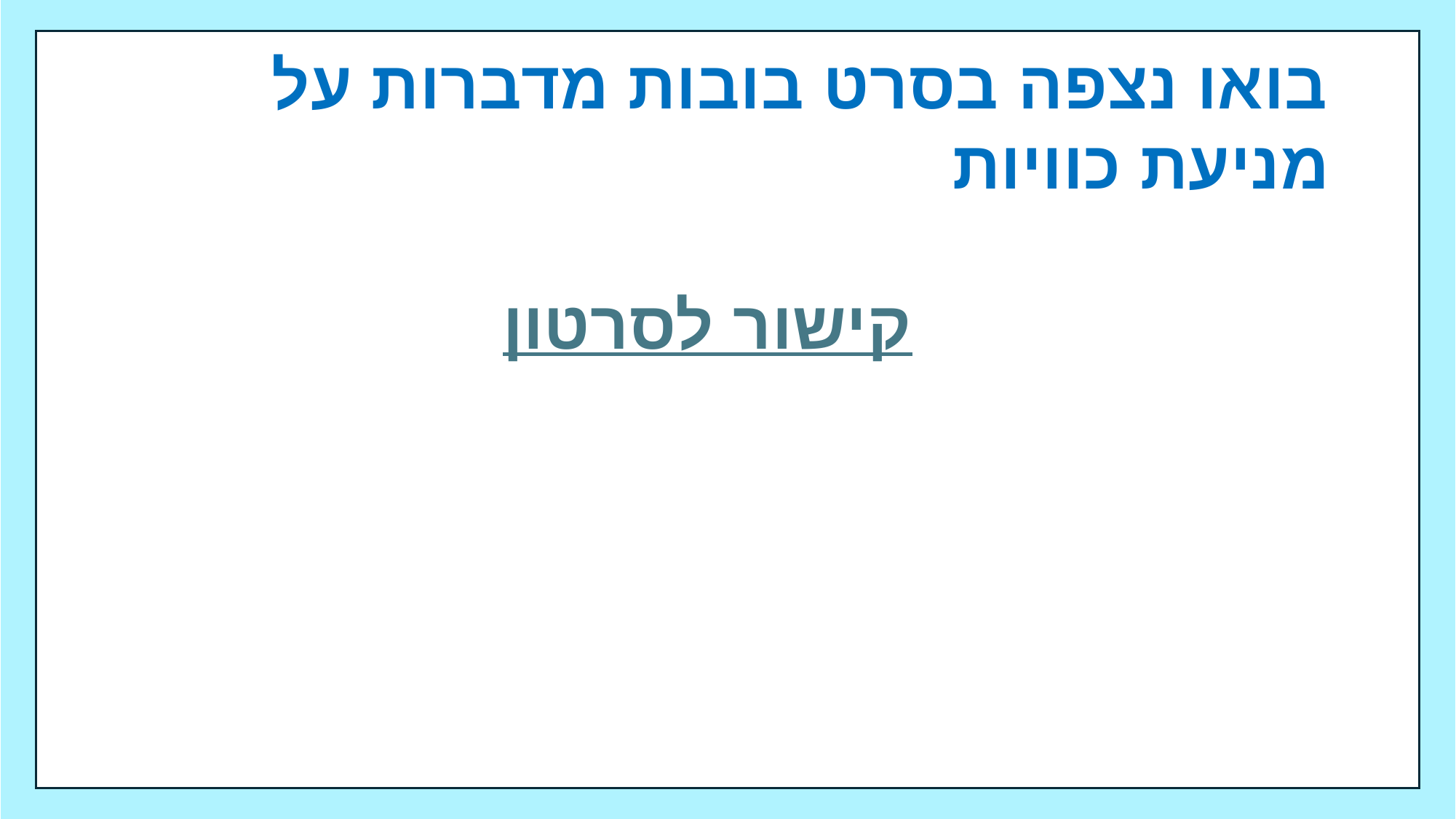

בואו נצפה בסרט בובות מדברות על מניעת כוויות

קישור לסרטון